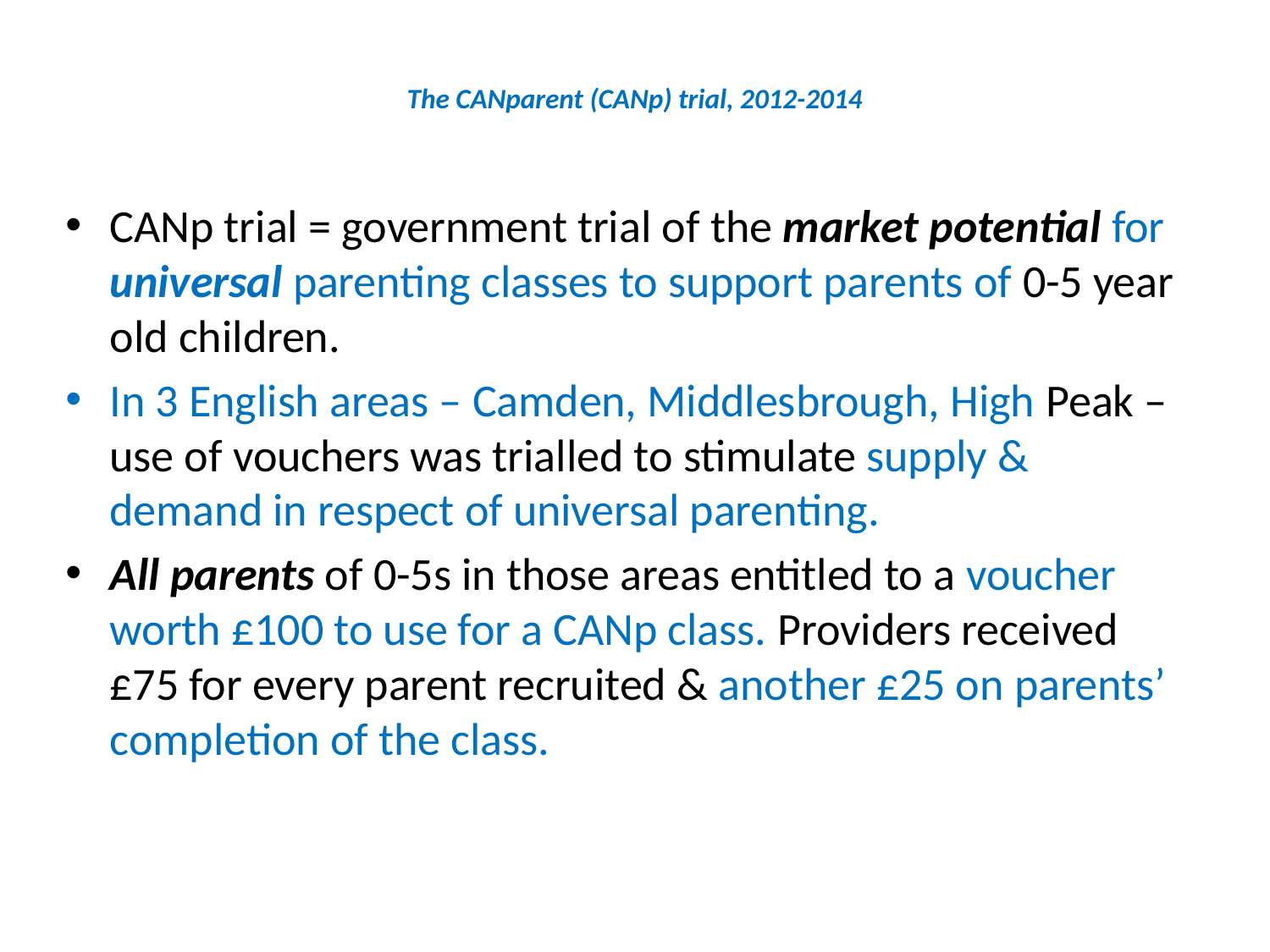

# The CANparent (CANp) trial, 2012-2014
CANp trial = government trial of the market potential for universal parenting classes to support parents of 0-5 year old children.
In 3 English areas – Camden, Middlesbrough, High Peak – use of vouchers was trialled to stimulate supply & demand in respect of universal parenting.
All parents of 0-5s in those areas entitled to a voucher worth £100 to use for a CANp class. Providers received £75 for every parent recruited & another £25 on parents’ completion of the class.